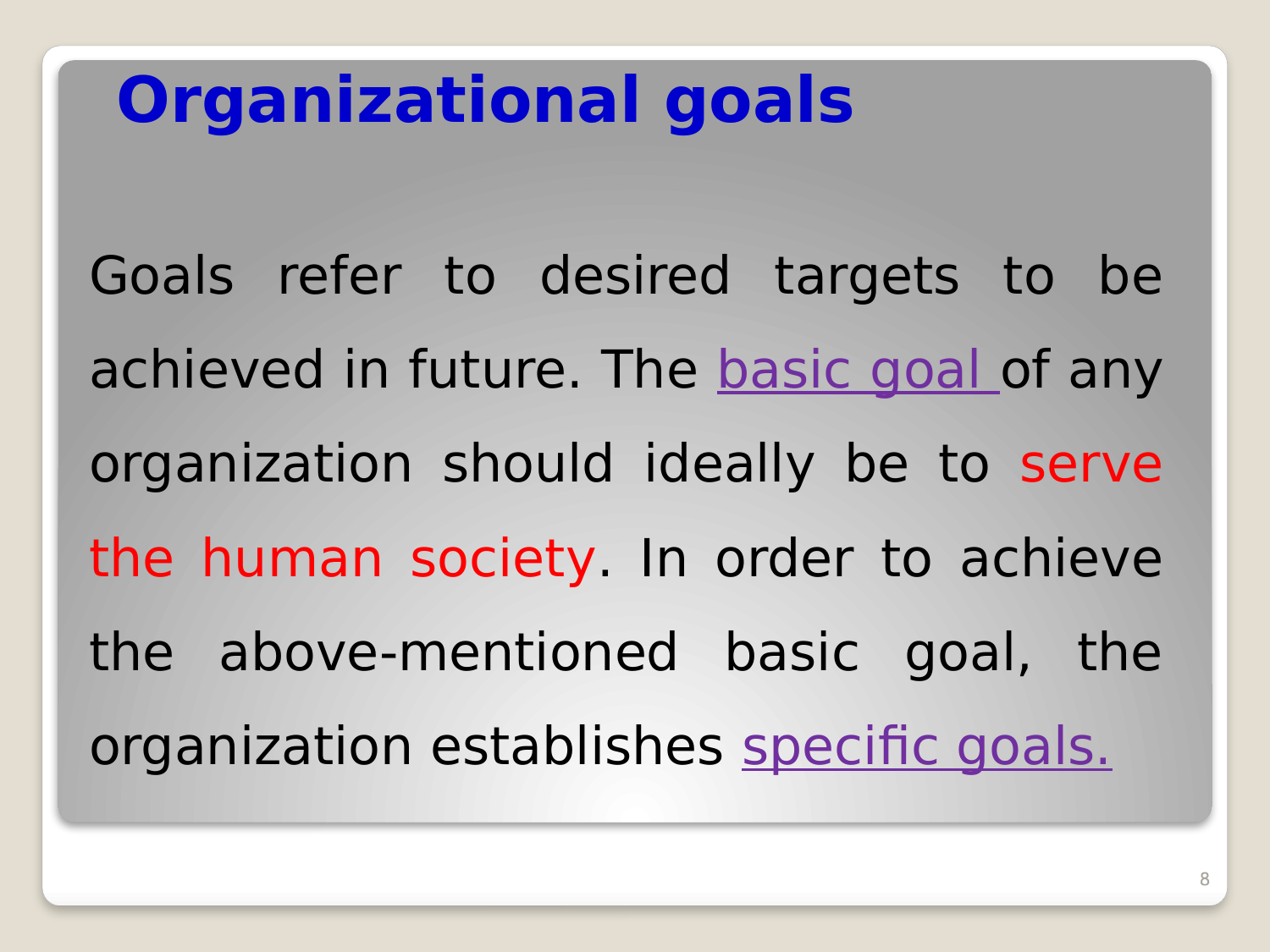

# Organizational goals
Goals refer to desired targets to be achieved in future. The basic goal of any organization should ideally be to serve the human society. In order to achieve the above-mentioned basic goal, the organization establishes specific goals.
8